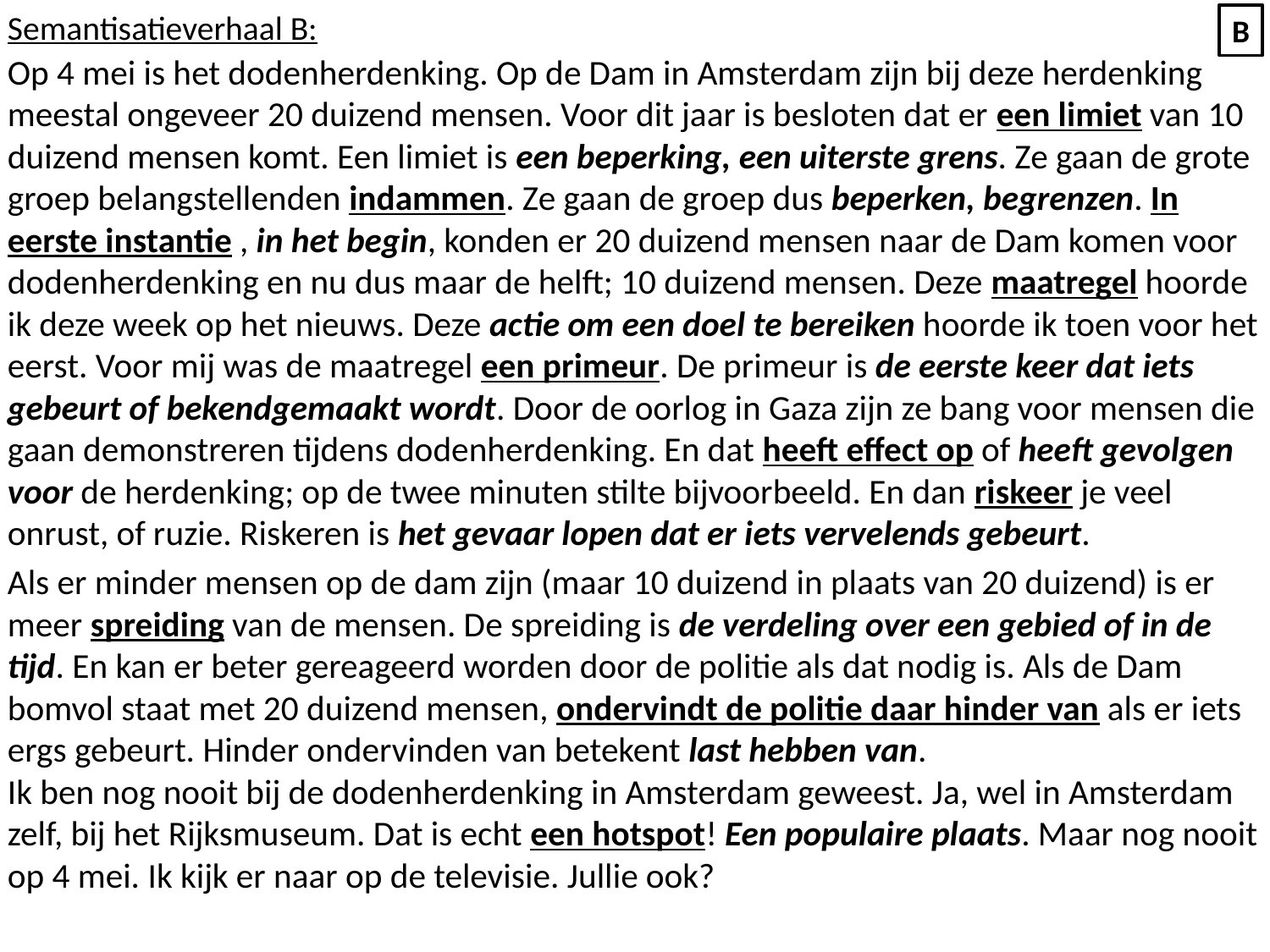

Semantisatieverhaal B:
Op 4 mei is het dodenherdenking. Op de Dam in Amsterdam zijn bij deze herdenking meestal ongeveer 20 duizend mensen. Voor dit jaar is besloten dat er een limiet van 10 duizend mensen komt. Een limiet is een beperking, een uiterste grens. Ze gaan de grote groep belangstellenden indammen. Ze gaan de groep dus beperken, begrenzen. In eerste instantie , in het begin, konden er 20 duizend mensen naar de Dam komen voor dodenherdenking en nu dus maar de helft; 10 duizend mensen. Deze maatregel hoorde ik deze week op het nieuws. Deze actie om een doel te bereiken hoorde ik toen voor het eerst. Voor mij was de maatregel een primeur. De primeur is de eerste keer dat iets gebeurt of bekendgemaakt wordt. Door de oorlog in Gaza zijn ze bang voor mensen die gaan demonstreren tijdens dodenherdenking. En dat heeft effect op of heeft gevolgen voor de herdenking; op de twee minuten stilte bijvoorbeeld. En dan riskeer je veel onrust, of ruzie. Riskeren is het gevaar lopen dat er iets vervelends gebeurt.
Als er minder mensen op de dam zijn (maar 10 duizend in plaats van 20 duizend) is er meer spreiding van de mensen. De spreiding is de verdeling over een gebied of in de tijd. En kan er beter gereageerd worden door de politie als dat nodig is. Als de Dam bomvol staat met 20 duizend mensen, ondervindt de politie daar hinder van als er iets ergs gebeurt. Hinder ondervinden van betekent last hebben van.
Ik ben nog nooit bij de dodenherdenking in Amsterdam geweest. Ja, wel in Amsterdam zelf, bij het Rijksmuseum. Dat is echt een hotspot! Een populaire plaats. Maar nog nooit op 4 mei. Ik kijk er naar op de televisie. Jullie ook?
B